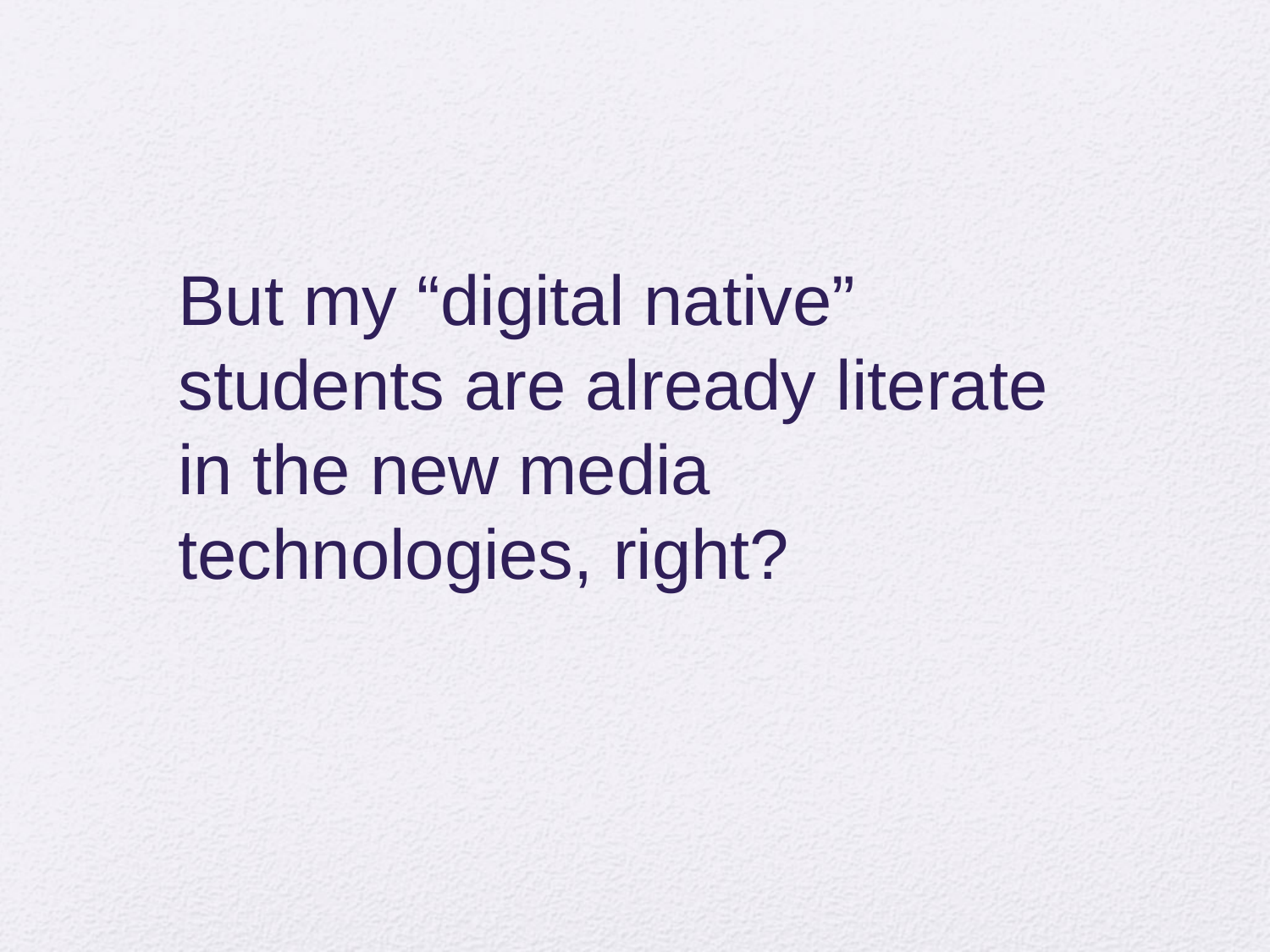

But my “digital native” students are already literate in the new media technologies, right?